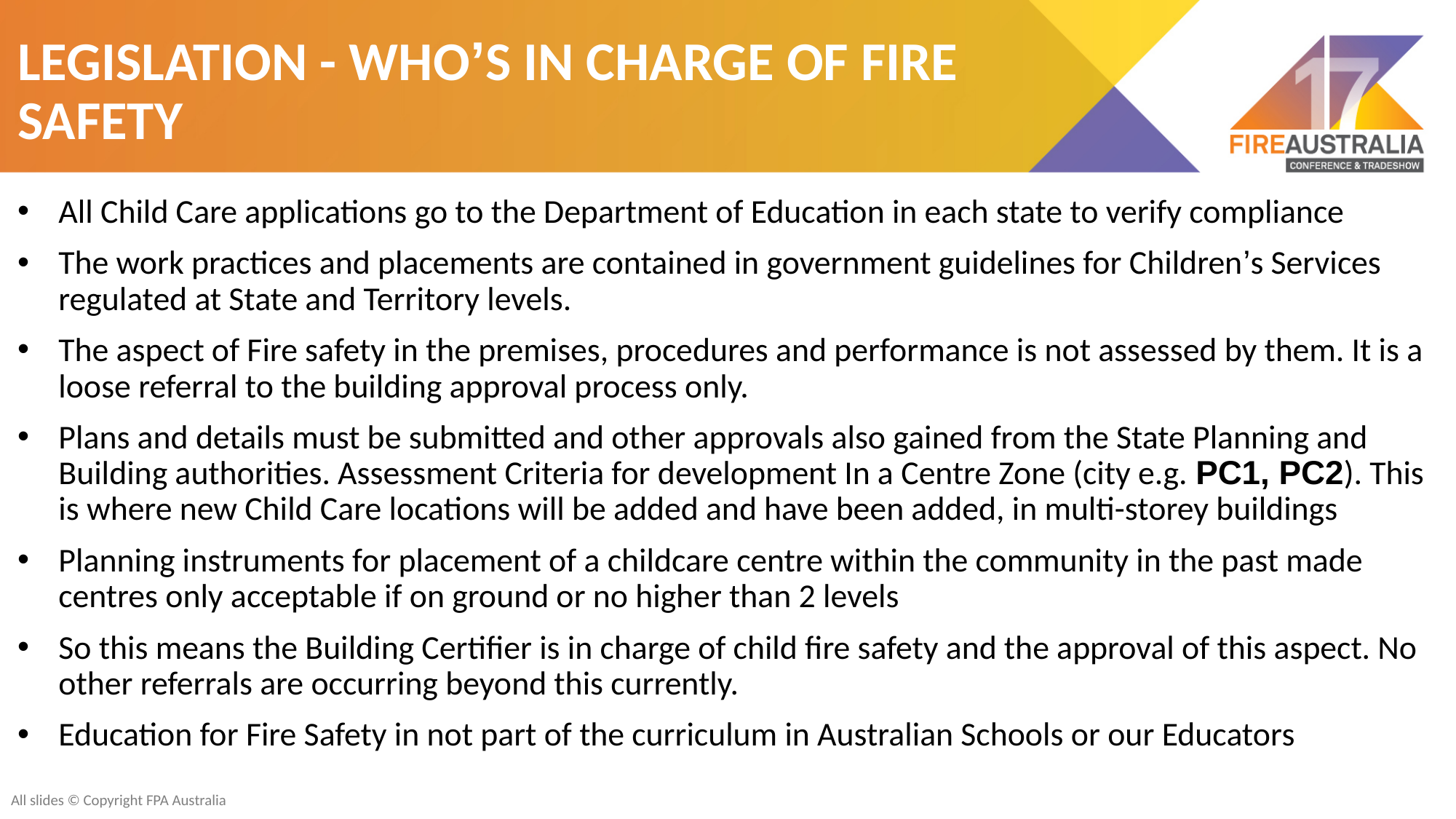

LEGISLATION - WHO’S IN CHARGE OF FIRE SAFETY
All Child Care applications go to the Department of Education in each state to verify compliance
The work practices and placements are contained in government guidelines for Children’s Services regulated at State and Territory levels.
The aspect of Fire safety in the premises, procedures and performance is not assessed by them. It is a loose referral to the building approval process only.
Plans and details must be submitted and other approvals also gained from the State Planning and Building authorities. Assessment Criteria for development In a Centre Zone (city e.g. PC1, PC2). This is where new Child Care locations will be added and have been added, in multi-storey buildings
Planning instruments for placement of a childcare centre within the community in the past made centres only acceptable if on ground or no higher than 2 levels
So this means the Building Certifier is in charge of child fire safety and the approval of this aspect. No other referrals are occurring beyond this currently.
Education for Fire Safety in not part of the curriculum in Australian Schools or our Educators